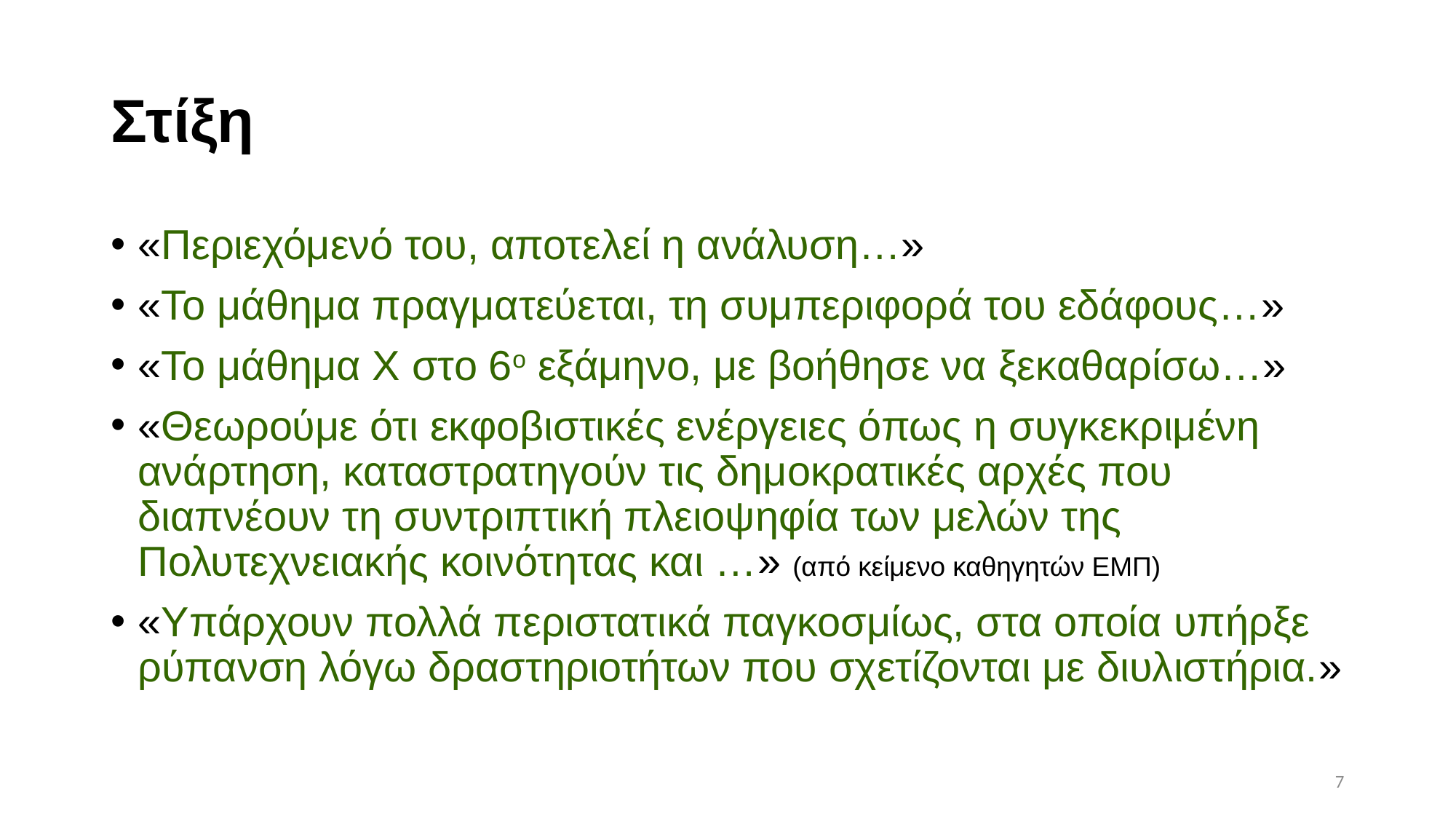

# Στίξη
«Περιεχόμενό του, αποτελεί η ανάλυση…»
«Το μάθημα πραγματεύεται, τη συμπεριφορά του εδάφους…»
«Το μάθημα Χ στο 6ο εξάμηνο, με βοήθησε να ξεκαθαρίσω…»
«Θεωρούμε ότι εκφοβιστικές ενέργειες όπως η συγκεκριμένη ανάρτηση, καταστρατηγούν τις δημοκρατικές αρχές που διαπνέουν τη συντριπτική πλειοψηφία των μελών της Πολυτεχνειακής κοινότητας και …» (από κείμενο καθηγητών ΕΜΠ)
«Υπάρχουν πολλά περιστατικά παγκοσμίως, στα οποία υπήρξε ρύπανση λόγω δραστηριοτήτων που σχετίζονται με διυλιστήρια.»

7